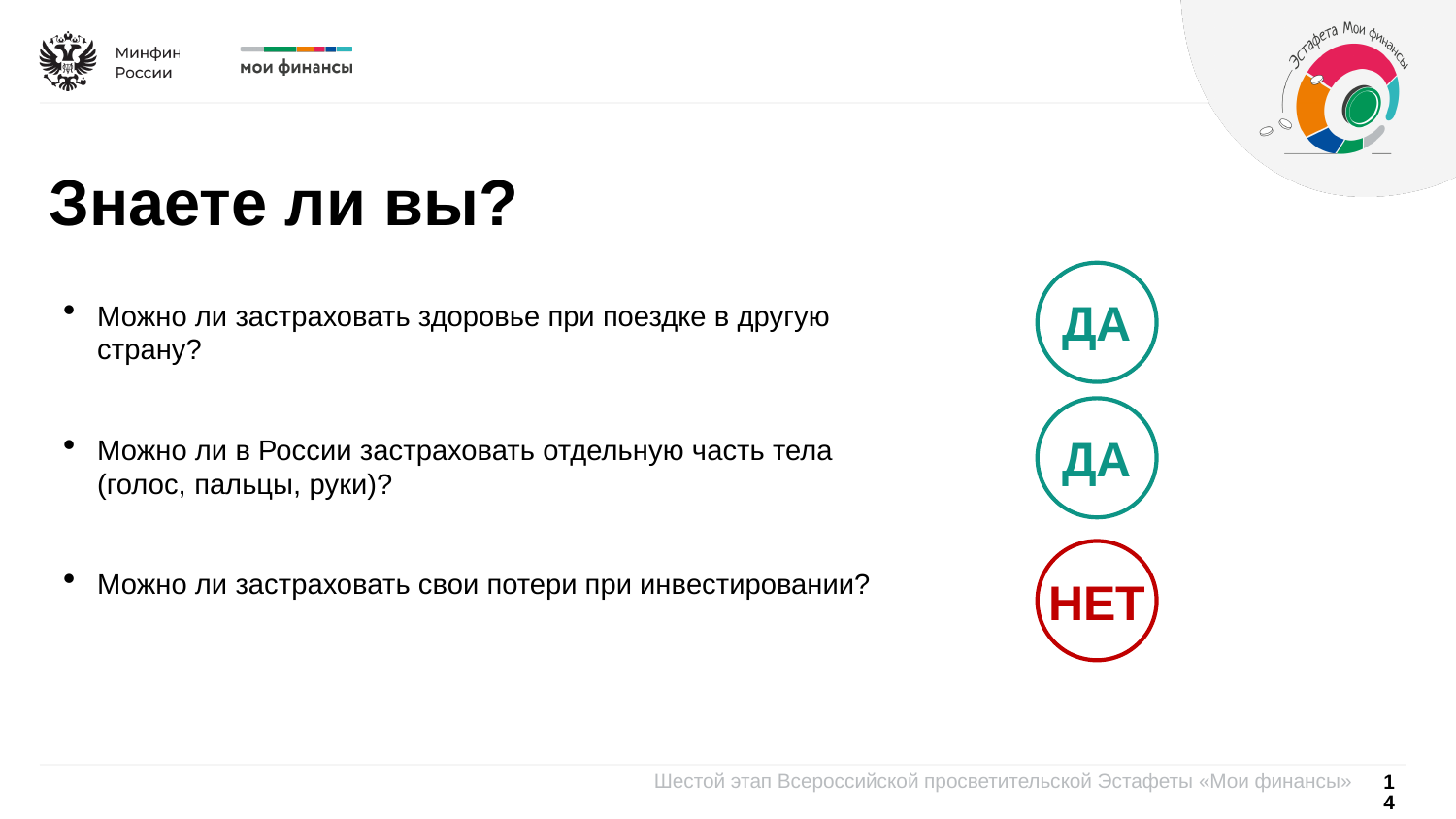

Знаете ли вы?

ДА
Можно ли застраховать здоровье при поездке в другую страну?

Можно ли в России застраховать отдельную часть тела (голос, пальцы, руки)?

Можно ли застраховать свои потери при инвестировании?

ДА

НЕТ
14